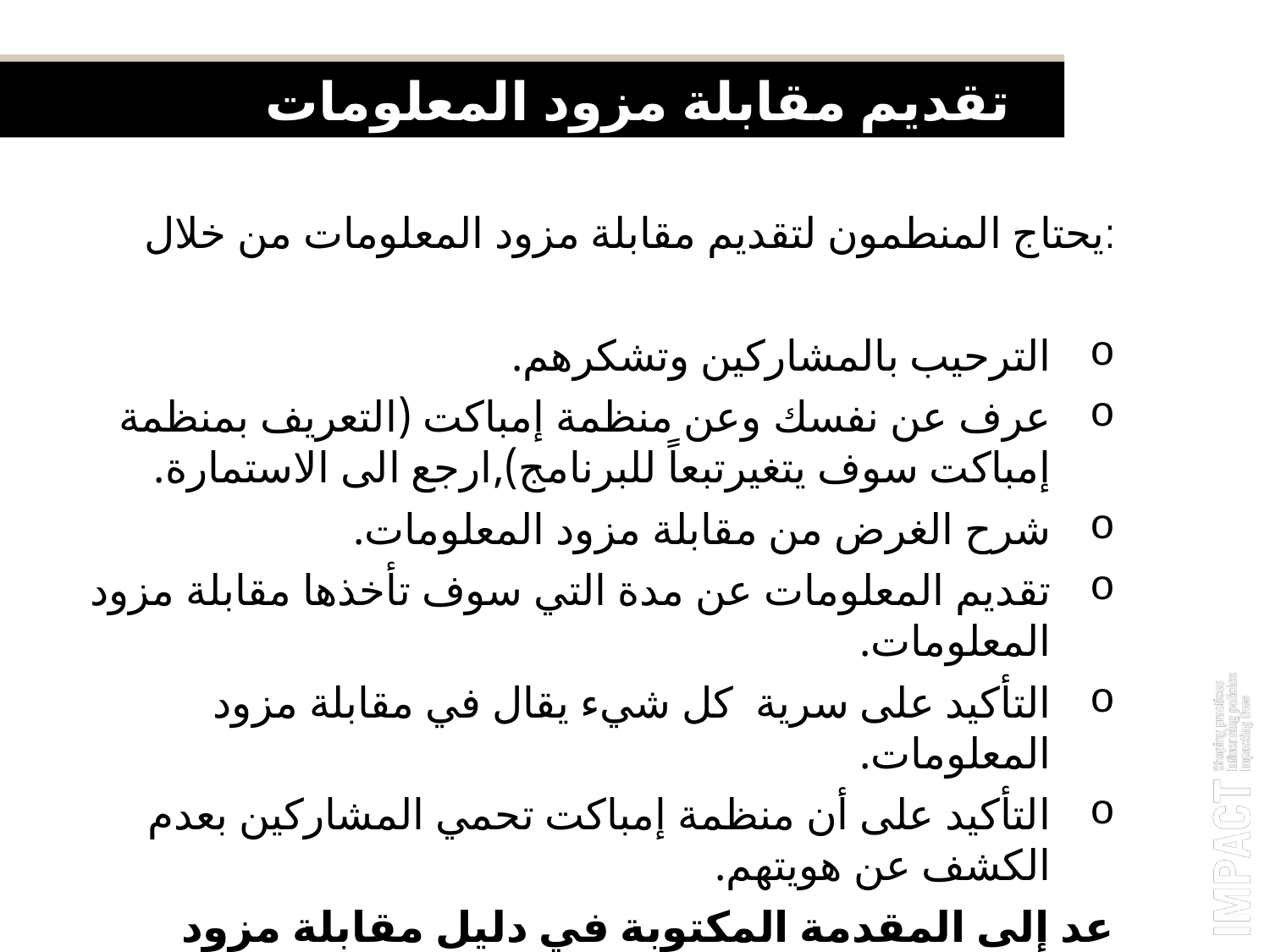

تقديم مقابلة مزود المعلومات
يحتاج المنطمون لتقديم مقابلة مزود المعلومات من خلال:

الترحيب بالمشاركين وتشكرهم.
عرف عن نفسك وعن منظمة إمباكت (التعريف بمنظمة إمباكت سوف يتغيرتبعاً للبرنامج),ارجع الى الاستمارة.
شرح الغرض من مقابلة مزود المعلومات.
تقديم المعلومات عن مدة التي سوف تأخذها مقابلة مزود المعلومات.
التأكيد على سرية  كل شيء يقال في مقابلة مزود المعلومات.
التأكيد على أن منظمة إمباكت تحمي المشاركين بعدم الكشف عن هويتهم.
عد إلى المقدمة المكتوبة في دليل مقابلة مزود المعلومات.